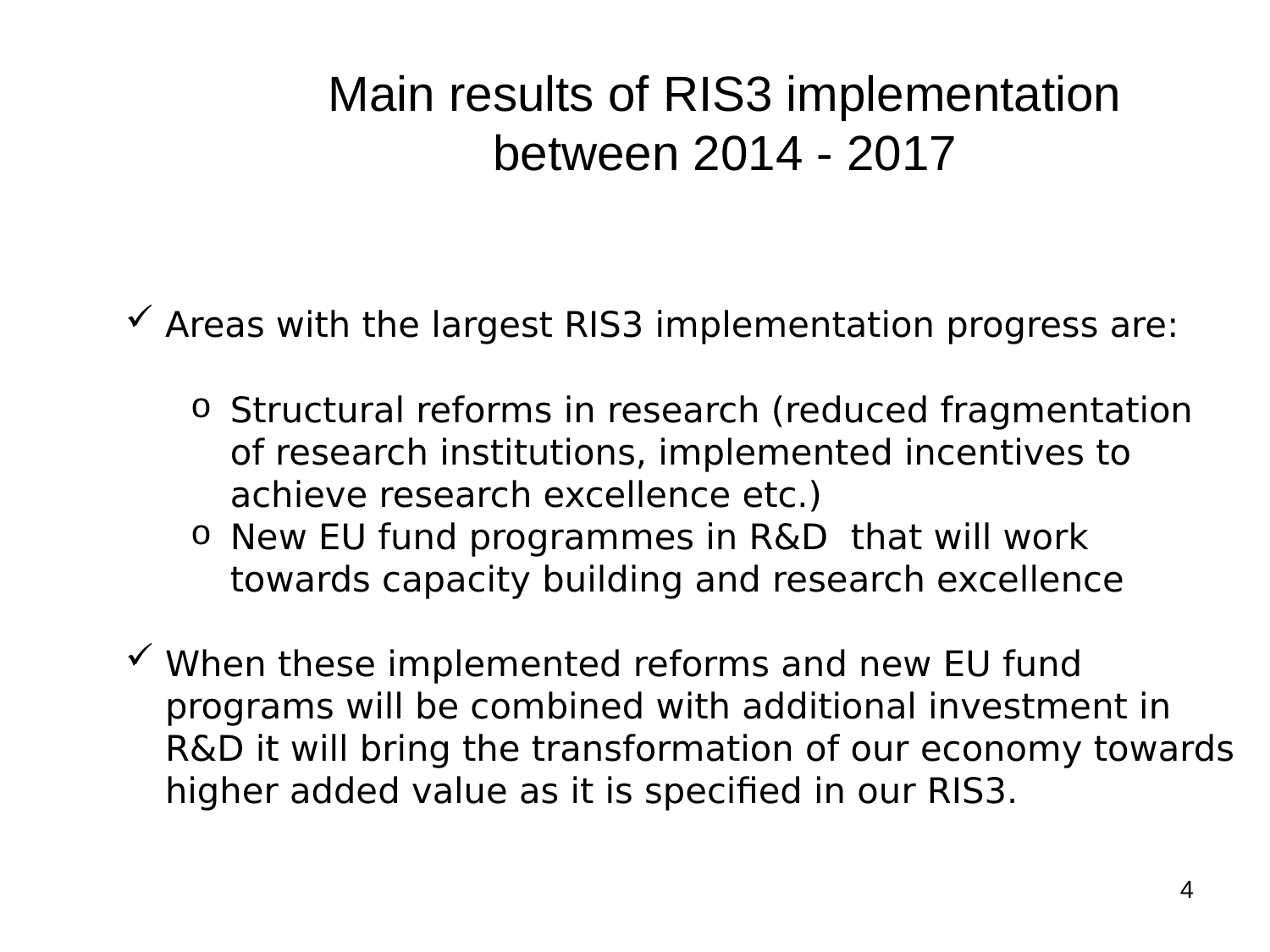

Main results of RIS3 implementation between 2014 - 2017
Areas with the largest RIS3 implementation progress are:

Structural reforms in research (reduced fragmentation of research institutions, implemented incentives to achieve research excellence etc.)
New EU fund programmes in R&D  that will work towards capacity building and research excellence

When these implemented reforms and new EU fund programs will be combined with additional investment in R&D it will bring the transformation of our economy towards higher added value as it is specified in our RIS3.
4